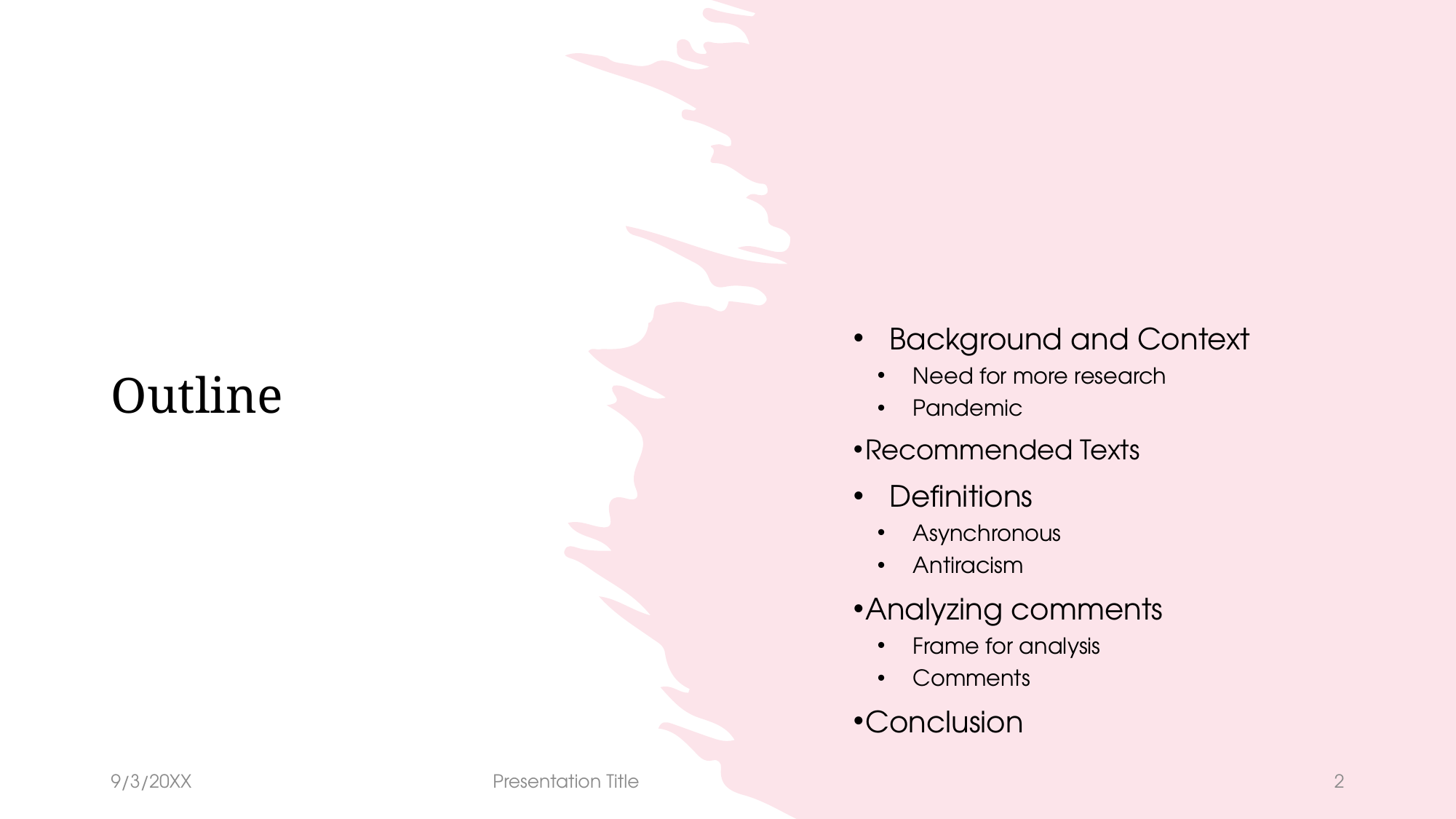

# Outline

Background and Context
Need for more research
Pandemic
Recommended Texts
Definitions
Asynchronous
Antiracism
Analyzing comments
Frame for analysis
Comments
Conclusion

9/3/20XX
Presentation Title
2